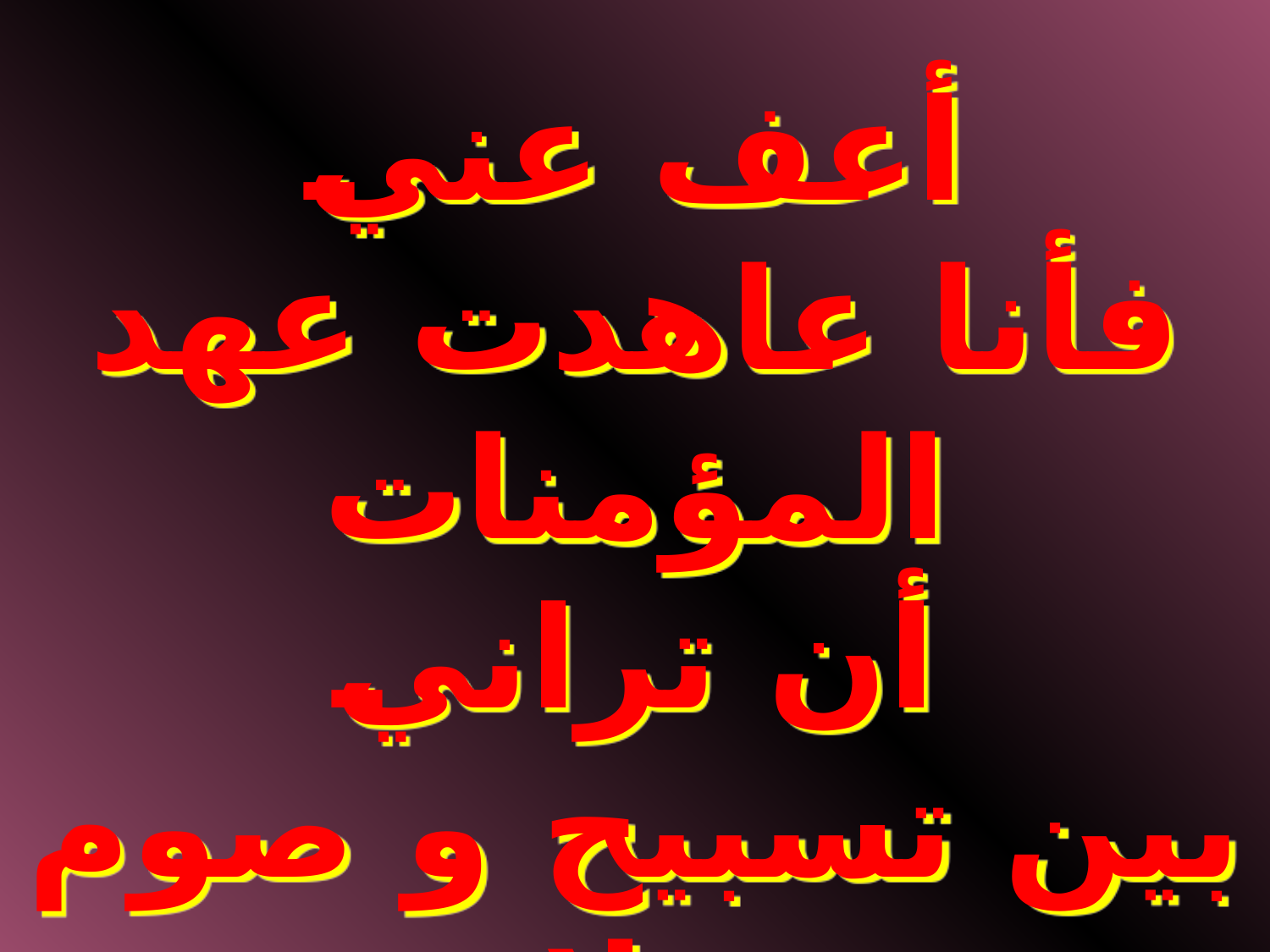

أعف عني
فأنا عاهدت عهد المؤمنات
أن تراني
بين تسبيح و صوم و صلاتي